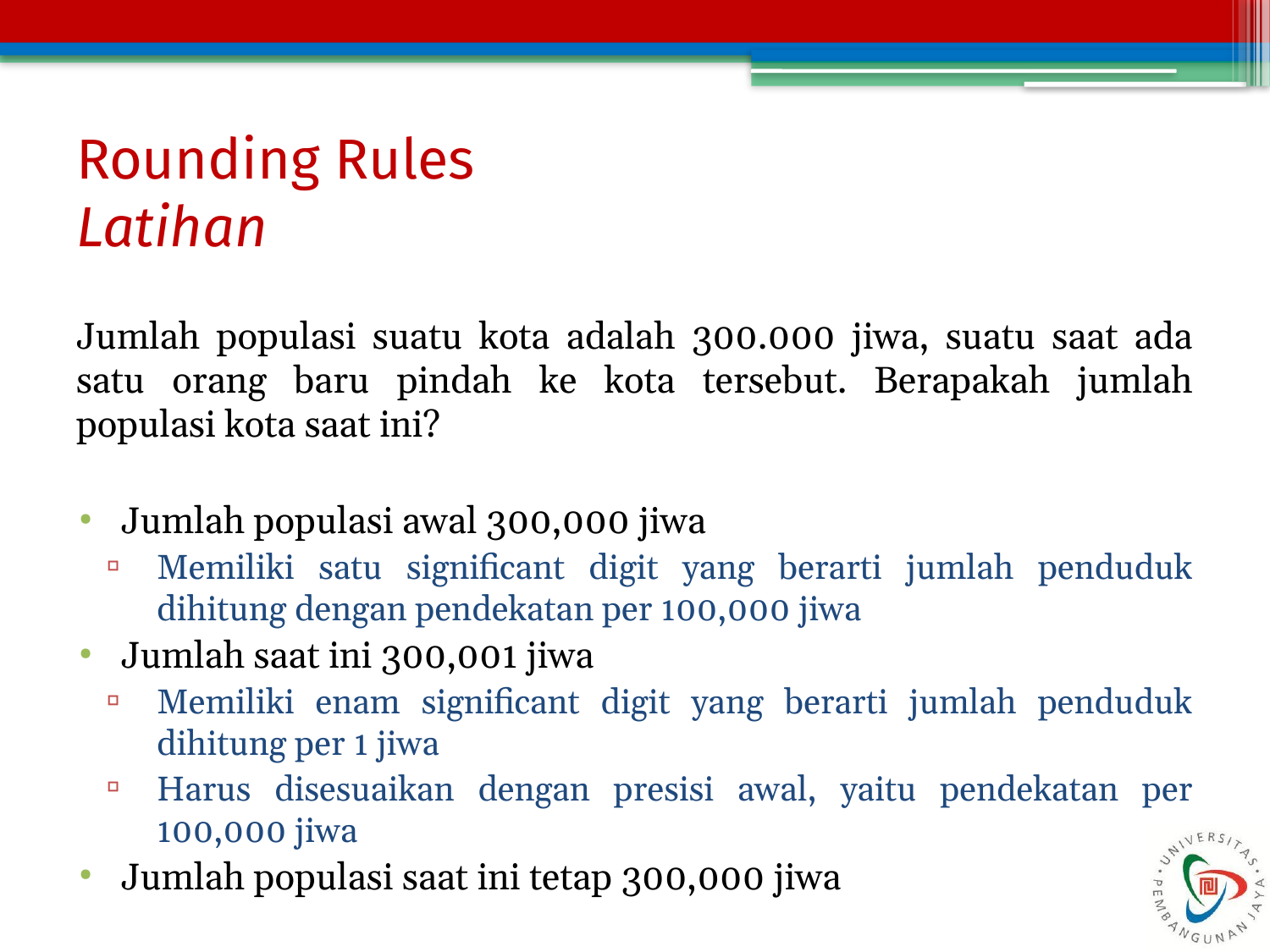

# Rounding Rules Latihan
Jumlah populasi suatu kota adalah 300.000 jiwa, suatu saat ada satu orang baru pindah ke kota tersebut. Berapakah jumlah populasi kota saat ini?

Jumlah populasi awal 300,000 jiwa
Memiliki satu significant digit yang berarti jumlah penduduk dihitung dengan pendekatan per 100,000 jiwa
Jumlah saat ini 300,001 jiwa
Memiliki enam significant digit yang berarti jumlah penduduk dihitung per 1 jiwa
Harus disesuaikan dengan presisi awal, yaitu pendekatan per 100,000 jiwa
Jumlah populasi saat ini tetap 300,000 jiwa